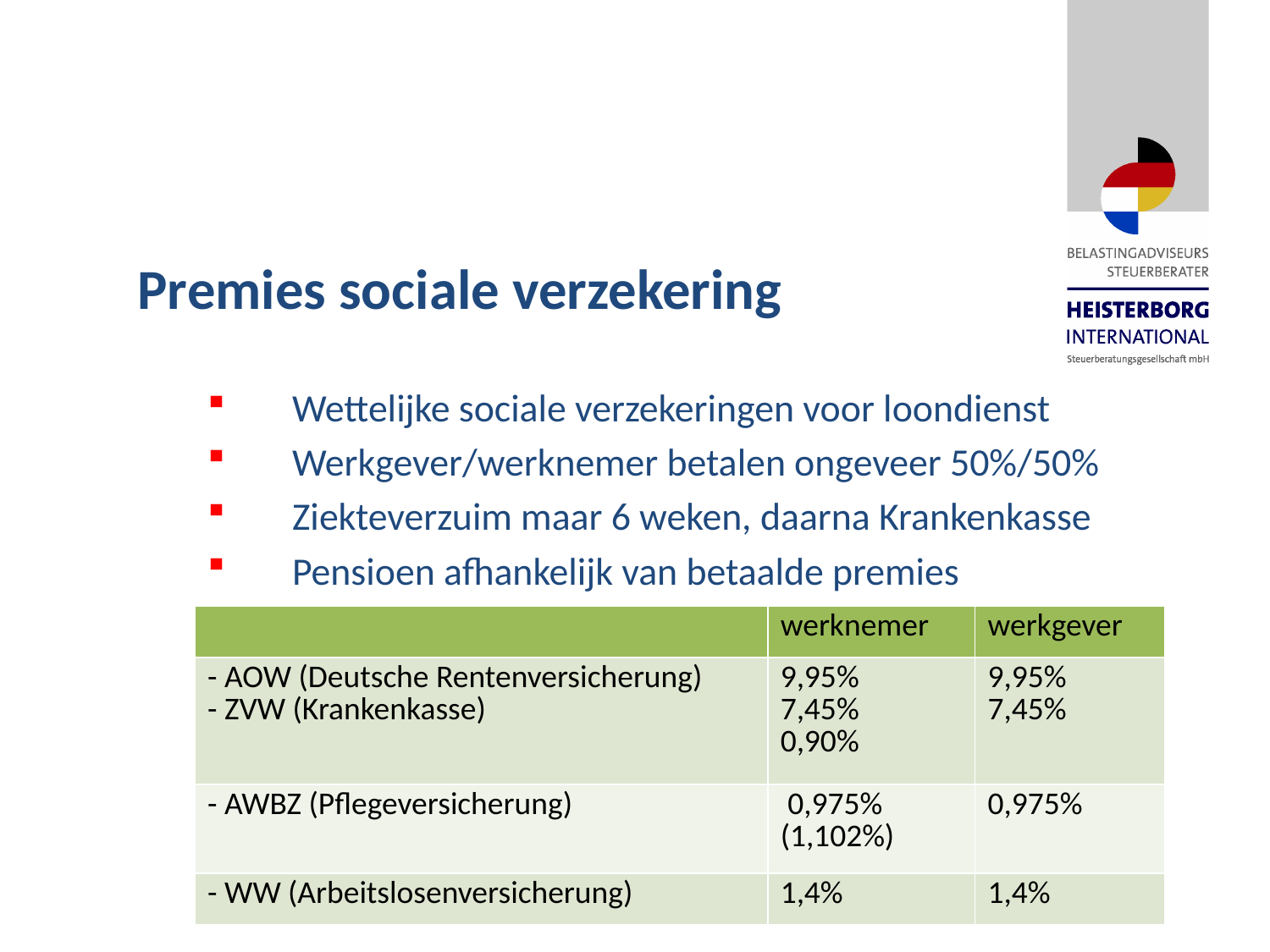

Premies sociale verzekering
Wettelijke sociale verzekeringen voor loondienst
Werkgever/werknemer betalen ongeveer 50%/50%
Ziekteverzuim maar 6 weken, daarna Krankenkasse
Pensioen afhankelijk van betaalde premies
|  | werknemer | werkgever |
| --- | --- | --- |
| - AOW (Deutsche Rentenversicherung) - ZVW (Krankenkasse) | 9,95% 7,45% 0,90% | 9,95% 7,45% |
| - AWBZ (Pflegeversicherung) | 0,975% (1,102%) | 0,975% |
| - WW (Arbeitslosenversicherung) | 1,4% | 1,4% |